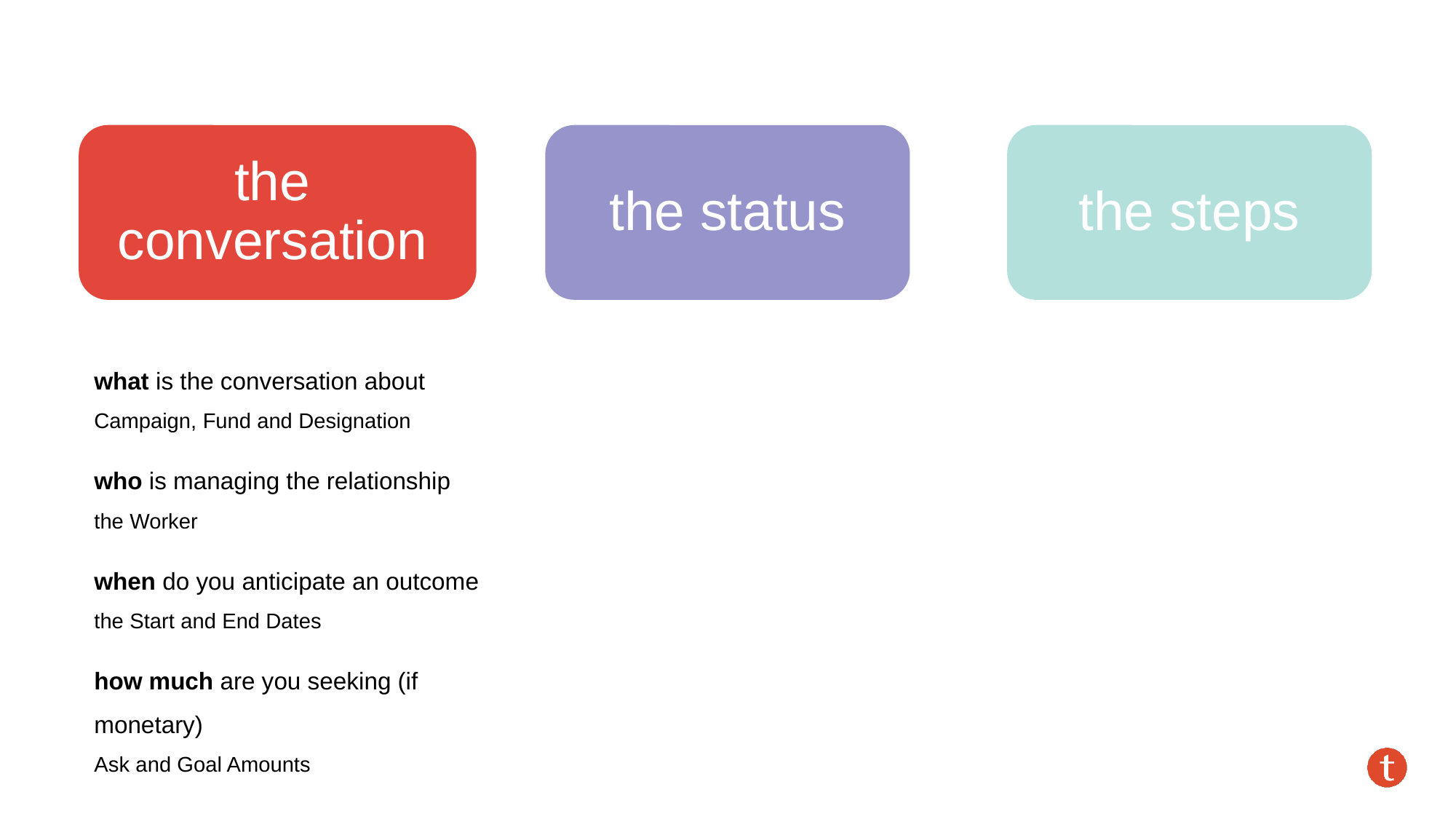

the conversation

the status

the steps
what is the conversation about
Campaign, Fund and Designation
who is managing the relationship
the Worker
when do you anticipate an outcome
the Start and End Dates
how much are you seeking (if monetary)
Ask and Goal Amounts